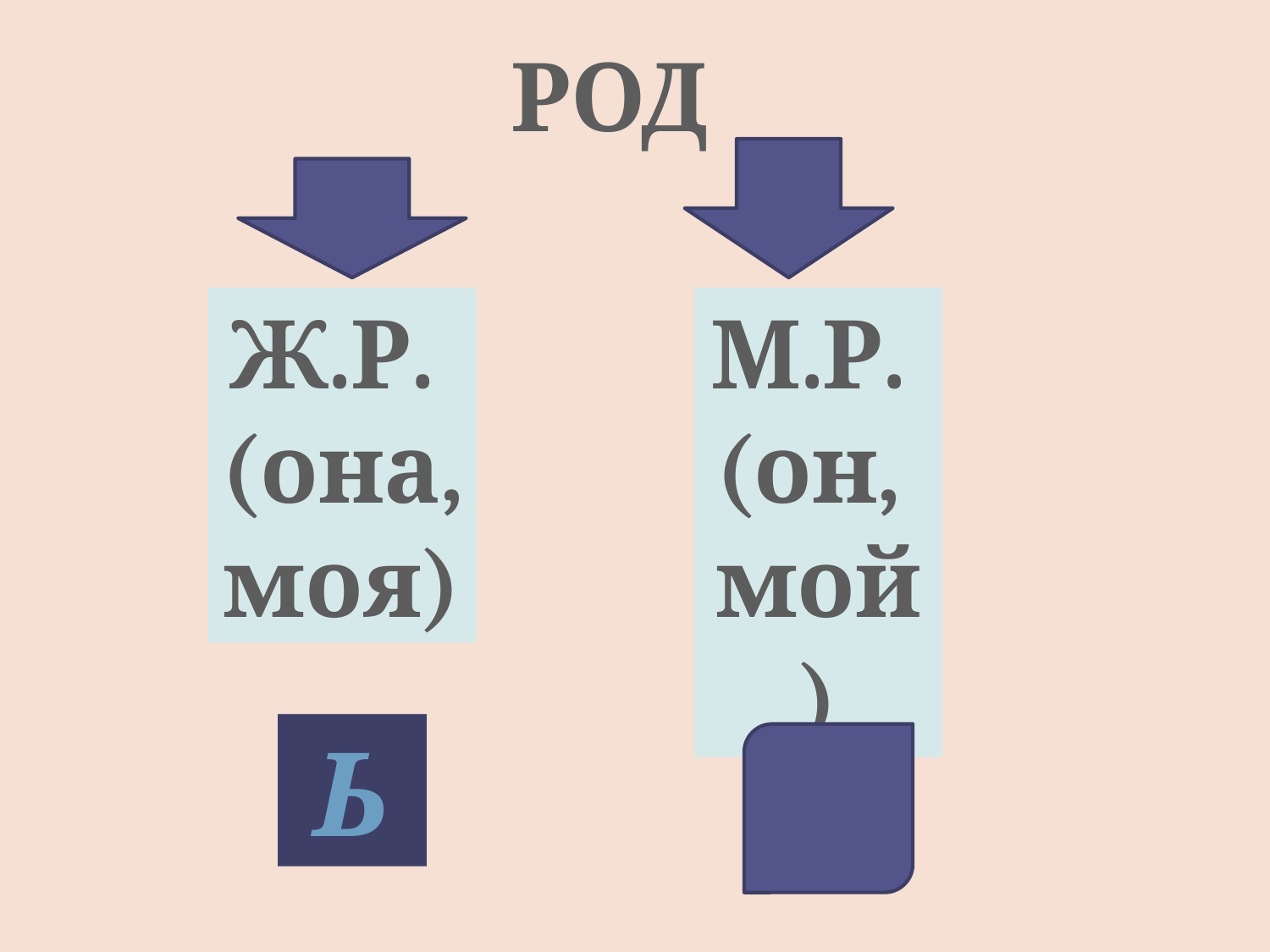

РОД

Ж.Р.
(она,
моя)
М.Р.
(он,
мой)
Ь